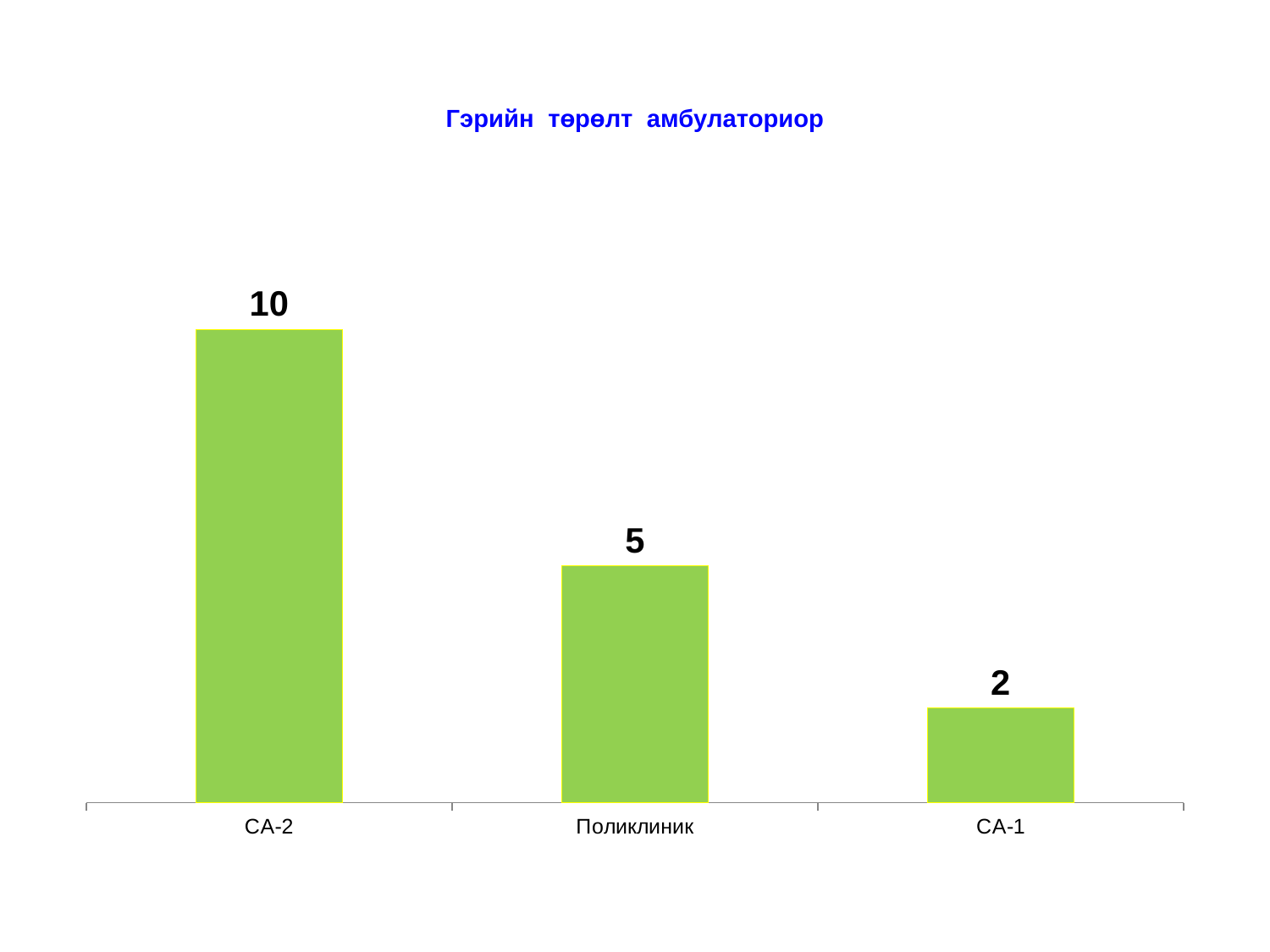

# Гэрийн  төрөлт  амбулаториор

### Chart

| Category | Series 1 |
|---|---|
| СА-2 | 10.0 |
| Поликлиник | 5.0 |
| СА-1 | 2.0 |